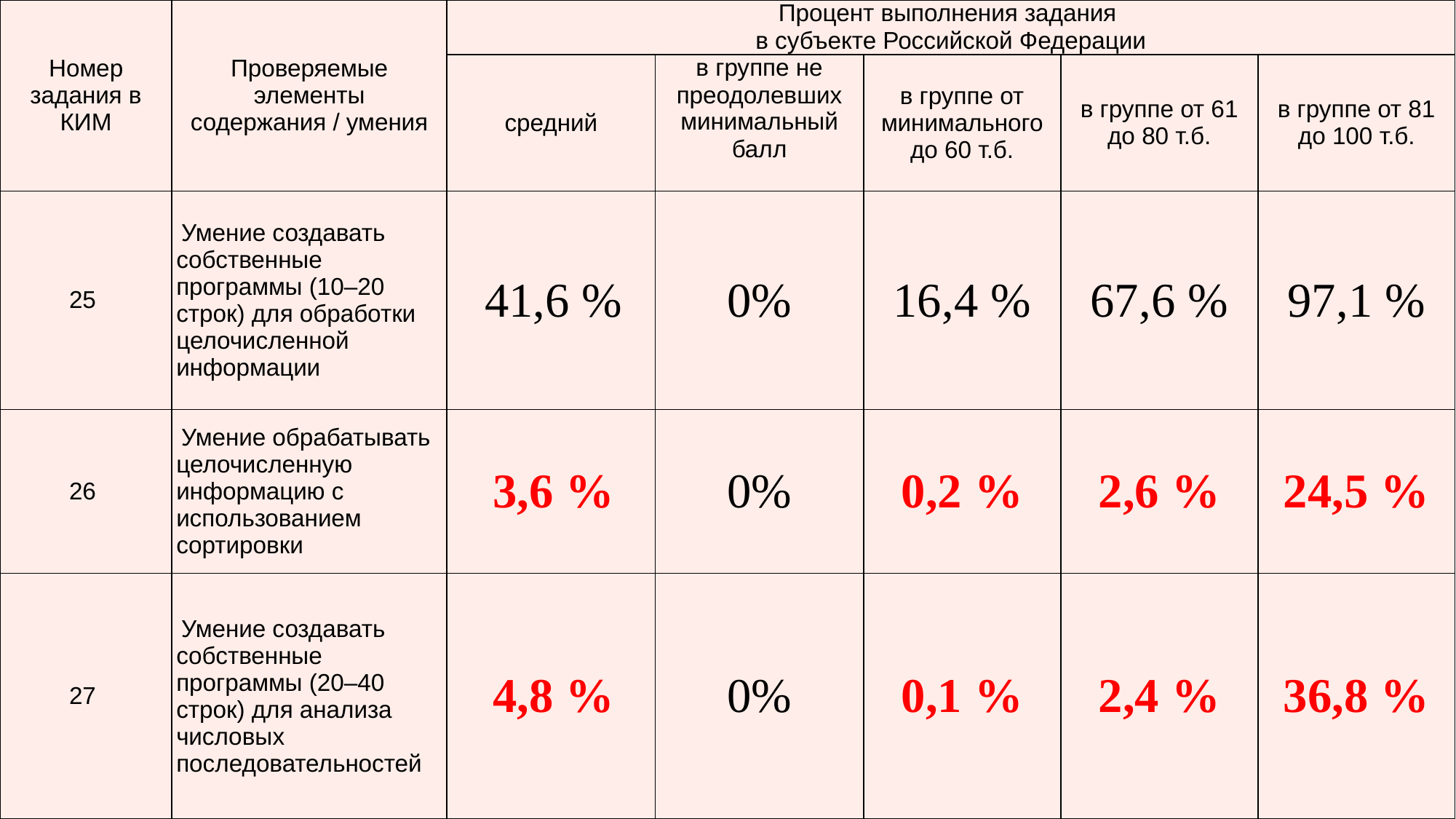

| Номер задания в КИМ | Проверяемые элементы содержания / умения | Процент выполнения задания в субъекте Российской Федерации |  |  |  |  |
| --- | --- | --- | --- | --- | --- | --- |
|  |  | средний | в группе не преодолевших минимальный балл | в группе от минимального до 60 т.б. | в группе от 61 до 80 т.б. | в группе от 81 до 100 т.б. |
| 25 | Умение создавать собственные программы (10–20 строк) для обработки целочисленной информации | 41,6 % | 0% | 16,4 % | 67,6 % | 97,1 % |
| 26 | Умение обрабатывать целочисленную информацию с использованием сортировки | 3,6 % | 0% | 0,2 % | 2,6 % | 24,5 % |
| 27 | Умение создавать собственные программы (20–40 строк) для анализа числовых последовательностей | 4,8 % | 0% | 0,1 % | 2,4 % | 36,8 % |